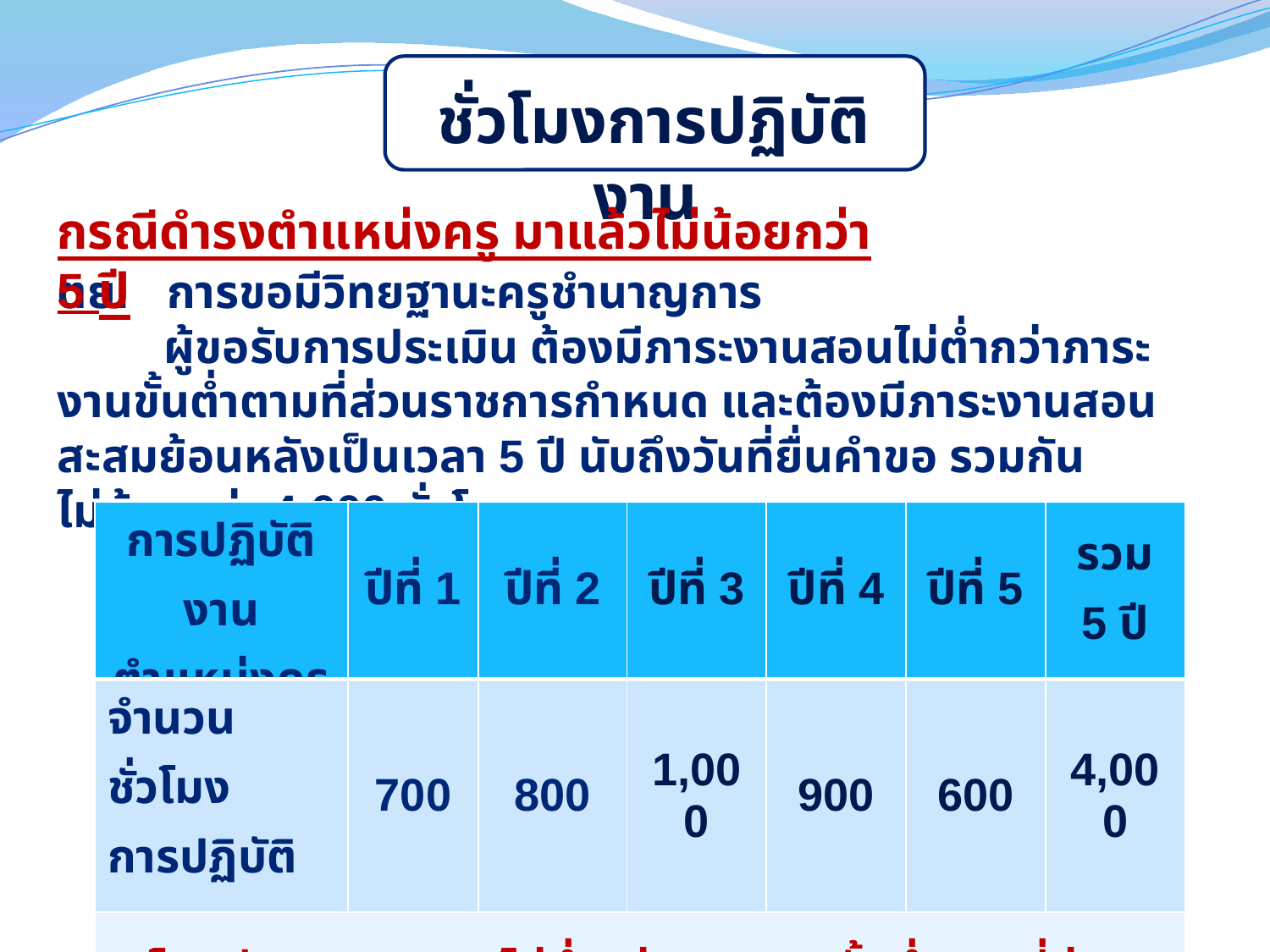

ชั่วโมงการปฏิบัติงาน
กรณีดำรงตำแหน่งครู มาแล้วไม่น้อยกว่า 5 ปี
ตย.   การขอมีวิทยฐานะครูชำนาญการ
         ผู้ขอรับการประเมิน ต้องมีภาระงานสอนไม่ต่ำกว่าภาระงานขั้นต่ำตามที่ส่วนราชการกำหนด และต้องมีภาระงานสอนสะสมย้อนหลังเป็นเวลา 5 ปี นับถึงวันที่ยื่นคำขอ รวมกัน
ไม่น้อยกว่า 4,000 ชั่วโมง
| การปฏิบัติงานตำแหน่งครู | ปีที่ 1 | ปีที่ 2 | ปีที่ 3 | ปีที่ 4 | ปีที่ 5 | รวม 5 ปี |
| --- | --- | --- | --- | --- | --- | --- |
| จำนวนชั่วโมง การปฏิบัติงาน | 700 | 800 | 1,000 | 900 | 600 | 4,000 |
| โดยมีภาระงานสอนไม่ต่ำกว่าภาระงานขั้นต่ำตามที่ส่วนราชการกำหนด ในแต่ละปี ต้องมีชั่วโมงสอนไม่น้อยกว่า 12 ชั่วโมง/สัปดาห์ |  |  |  |  |  |  |